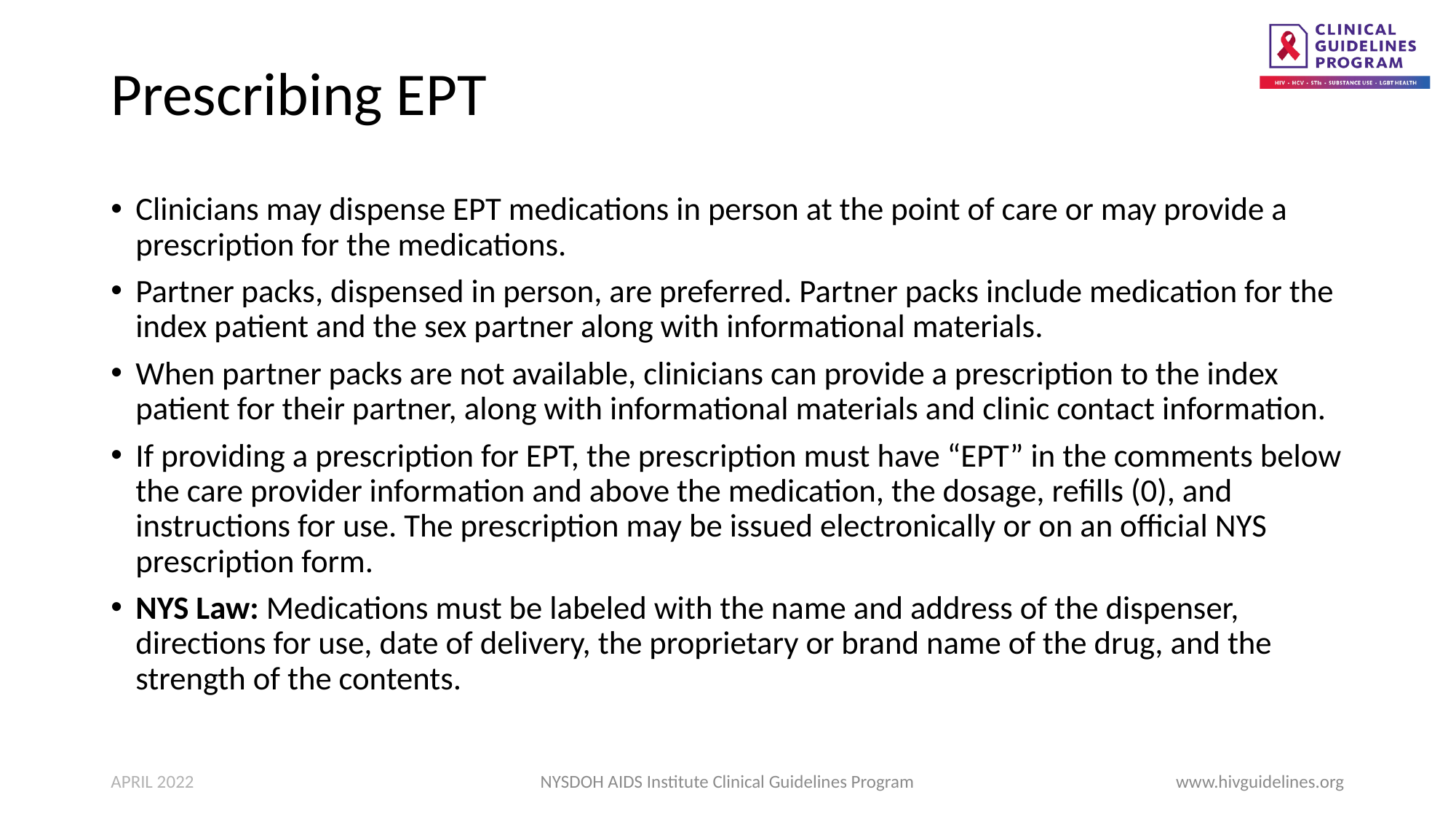

# Prescribing EPT
Clinicians may dispense EPT medications in person at the point of care or may provide a prescription for the medications.
Partner packs, dispensed in person, are preferred. Partner packs include medication for the index patient and the sex partner along with informational materials.
When partner packs are not available, clinicians can provide a prescription to the index patient for their partner, along with informational materials and clinic contact information.
If providing a prescription for EPT, the prescription must have “EPT” in the comments below the care provider information and above the medication, the dosage, refills (0), and instructions for use. The prescription may be issued electronically or on an official NYS prescription form.
NYS Law: Medications must be labeled with the name and address of the dispenser, directions for use, date of delivery, the proprietary or brand name of the drug, and the strength of the contents.

APRIL 2022
NYSDOH AIDS Institute Clinical Guidelines Program
www.hivguidelines.org